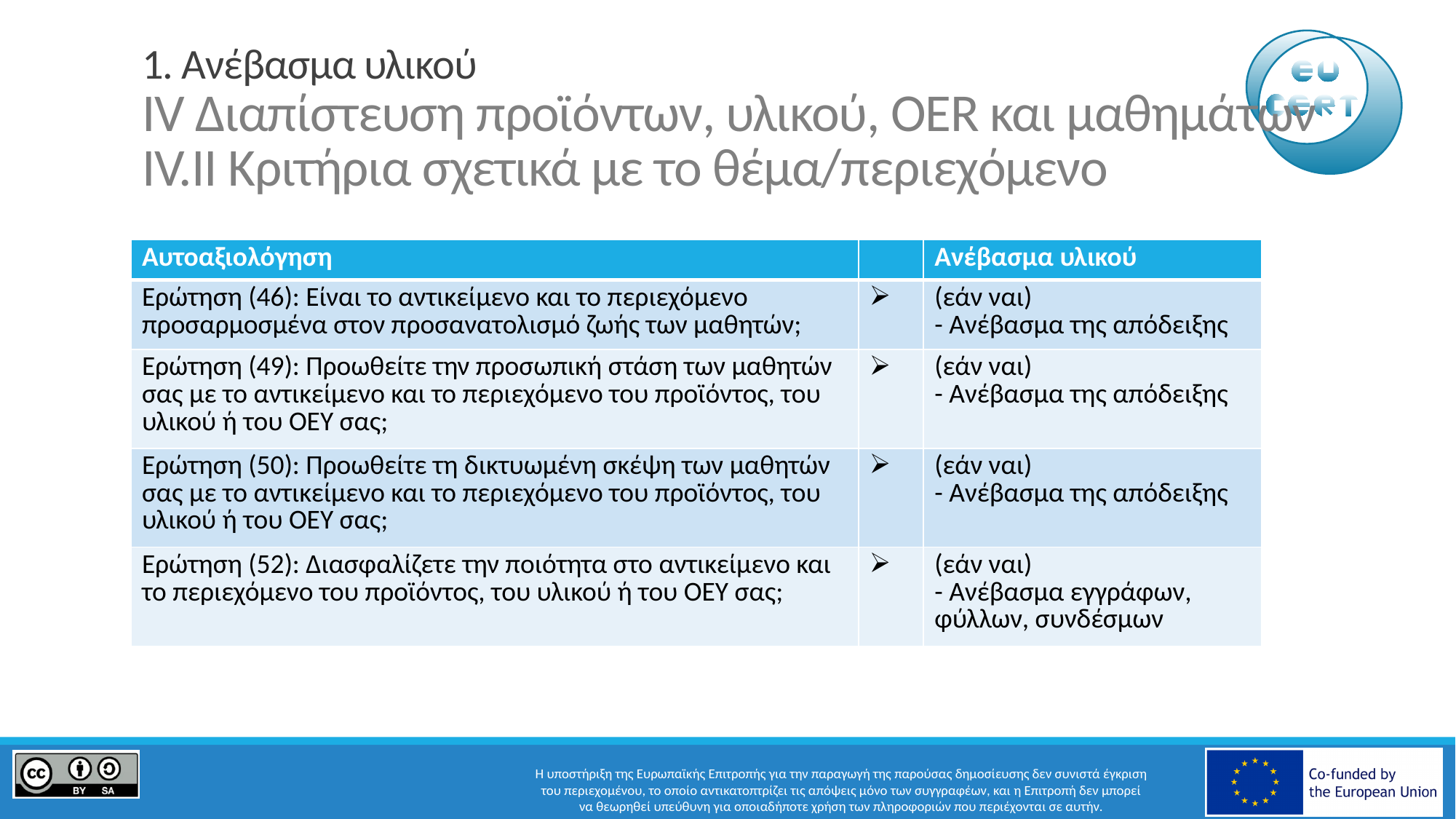

# 1. Ανέβασμα υλικού IV Διαπίστευση προϊόντων, υλικού, OER και μαθημάτων IV.II Κριτήρια σχετικά με το θέμα/περιεχόμενο
| Αυτοαξιολόγηση |  | Ανέβασμα υλικού |
| --- | --- | --- |
| Ερώτηση (46): Είναι το αντικείμενο και το περιεχόμενο προσαρμοσμένα στον προσανατολισμό ζωής των μαθητών; |  | (εάν ναι) - Ανέβασμα της απόδειξης |
| Ερώτηση (49): Προωθείτε την προσωπική στάση των μαθητών σας με το αντικείμενο και το περιεχόμενο του προϊόντος, του υλικού ή του ΟΕΥ σας; |  | (εάν ναι) - Ανέβασμα της απόδειξης |
| Ερώτηση (50): Προωθείτε τη δικτυωμένη σκέψη των μαθητών σας με το αντικείμενο και το περιεχόμενο του προϊόντος, του υλικού ή του ΟΕΥ σας; |  | (εάν ναι) - Ανέβασμα της απόδειξης |
| Ερώτηση (52): Διασφαλίζετε την ποιότητα στο αντικείμενο και το περιεχόμενο του προϊόντος, του υλικού ή του ΟΕΥ σας; |  | (εάν ναι) - Ανέβασμα εγγράφων, φύλλων, συνδέσμων |